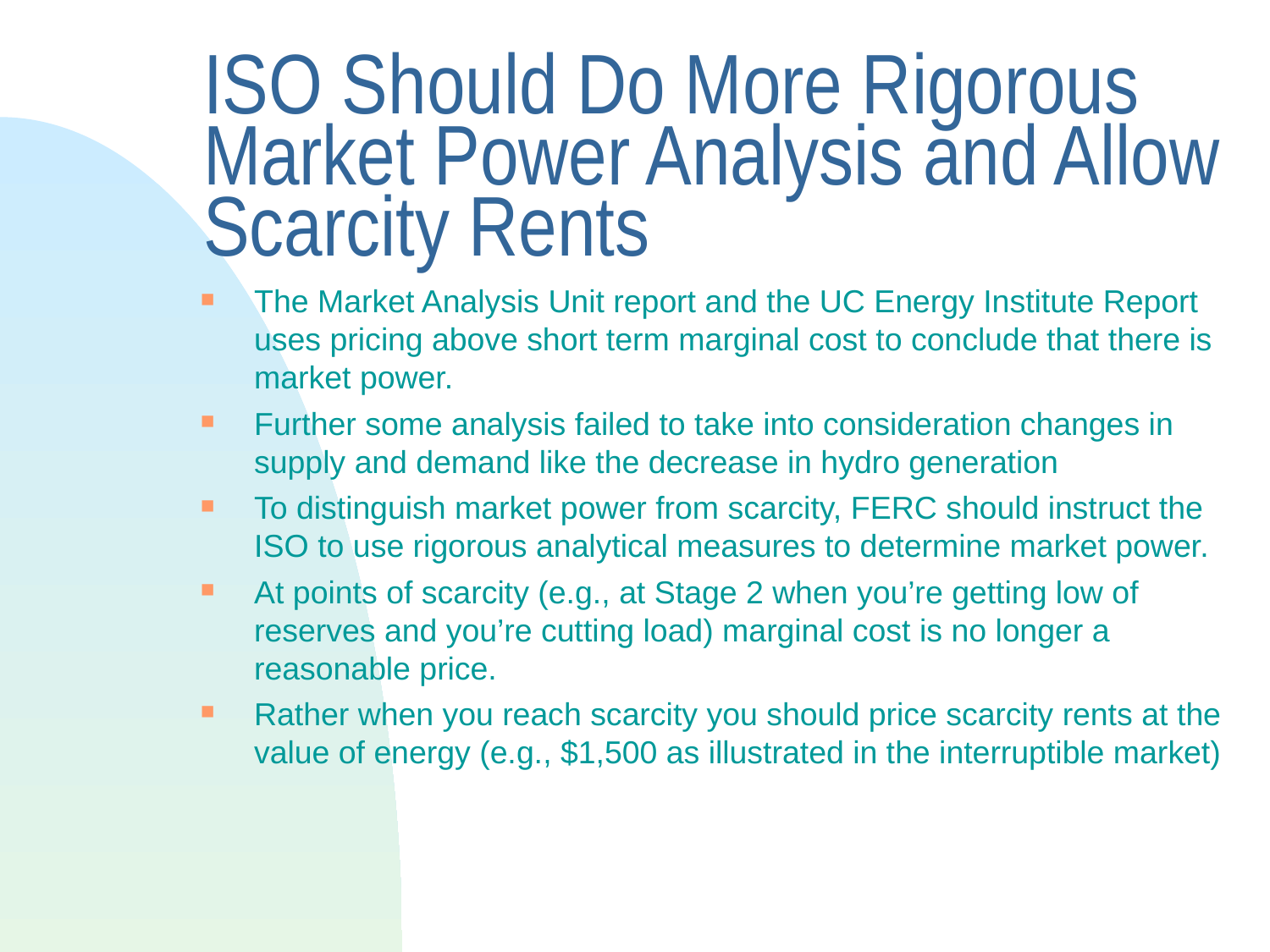

# ISO Should Do More Rigorous Market Power Analysis and Allow Scarcity Rents
The Market Analysis Unit report and the UC Energy Institute Report uses pricing above short term marginal cost to conclude that there is market power.
Further some analysis failed to take into consideration changes in supply and demand like the decrease in hydro generation
To distinguish market power from scarcity, FERC should instruct the ISO to use rigorous analytical measures to determine market power.
At points of scarcity (e.g., at Stage 2 when you’re getting low of reserves and you’re cutting load) marginal cost is no longer a reasonable price.
Rather when you reach scarcity you should price scarcity rents at the value of energy (e.g., $1,500 as illustrated in the interruptible market)